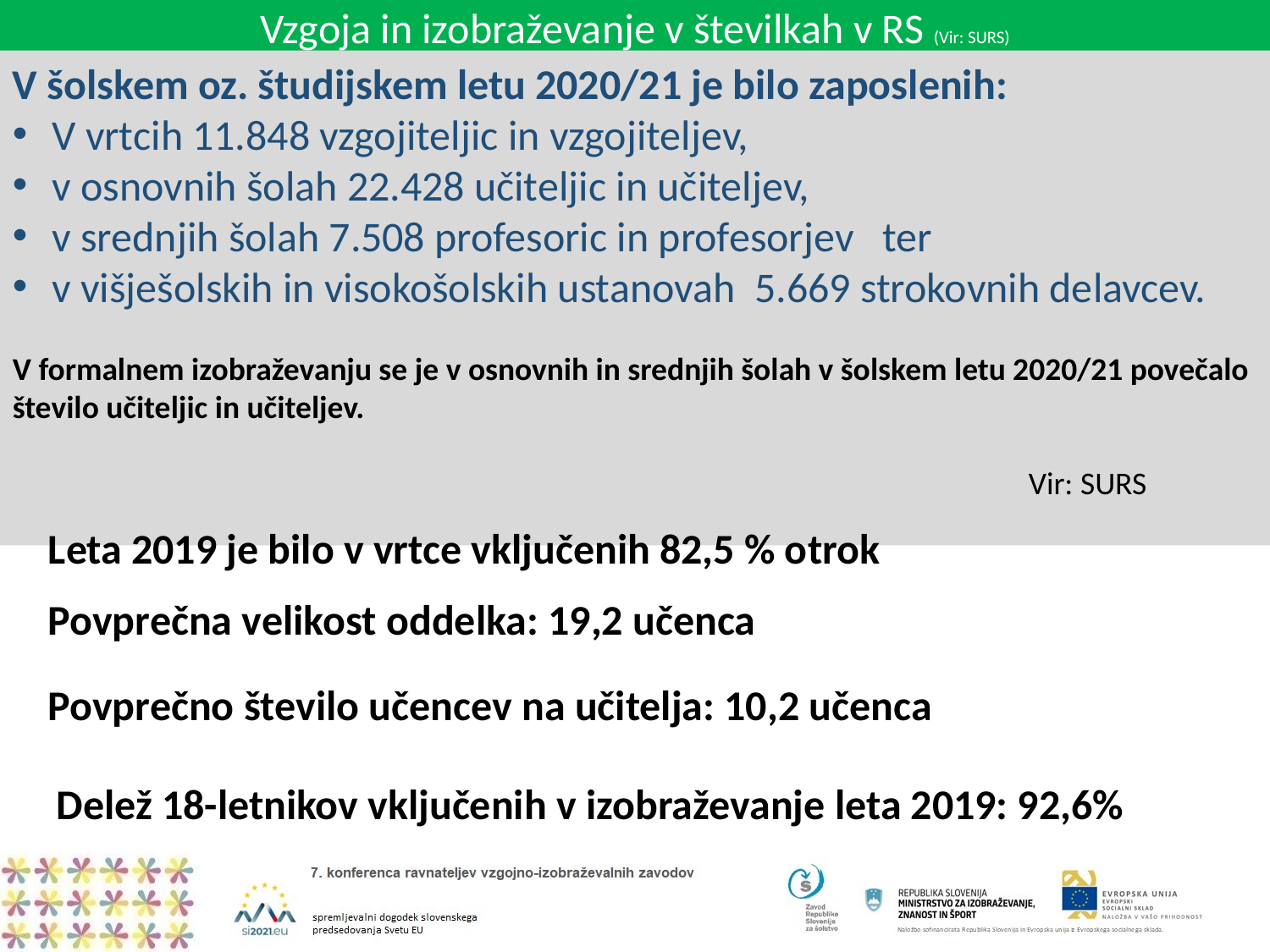

# Vzgoja in izobraževanje v številkah v RS (Vir: SURS)
V šolskem oz. študijskem letu 2020/21 je bilo zaposlenih:
V vrtcih 11.848 vzgojiteljic in vzgojiteljev,
v osnovnih šolah 22.428 učiteljic in učiteljev,
v srednjih šolah 7.508 profesoric in profesorjev   ter
v višješolskih in visokošolskih ustanovah  5.669 strokovnih delavcev.

V formalnem izobraževanju se je v osnovnih in srednjih šolah v šolskem letu 2020/21 povečalo število učiteljic in učiteljev.
																	Vir: SURS

Leta 2019 je bilo v vrtce vključenih 82,5 % otrok
Povprečna velikost oddelka: 19,2 učenca
Povprečno število učencev na učitelja: 10,2 učenca
Delež 18-letnikov vključenih v izobraževanje leta 2019: 92,6%